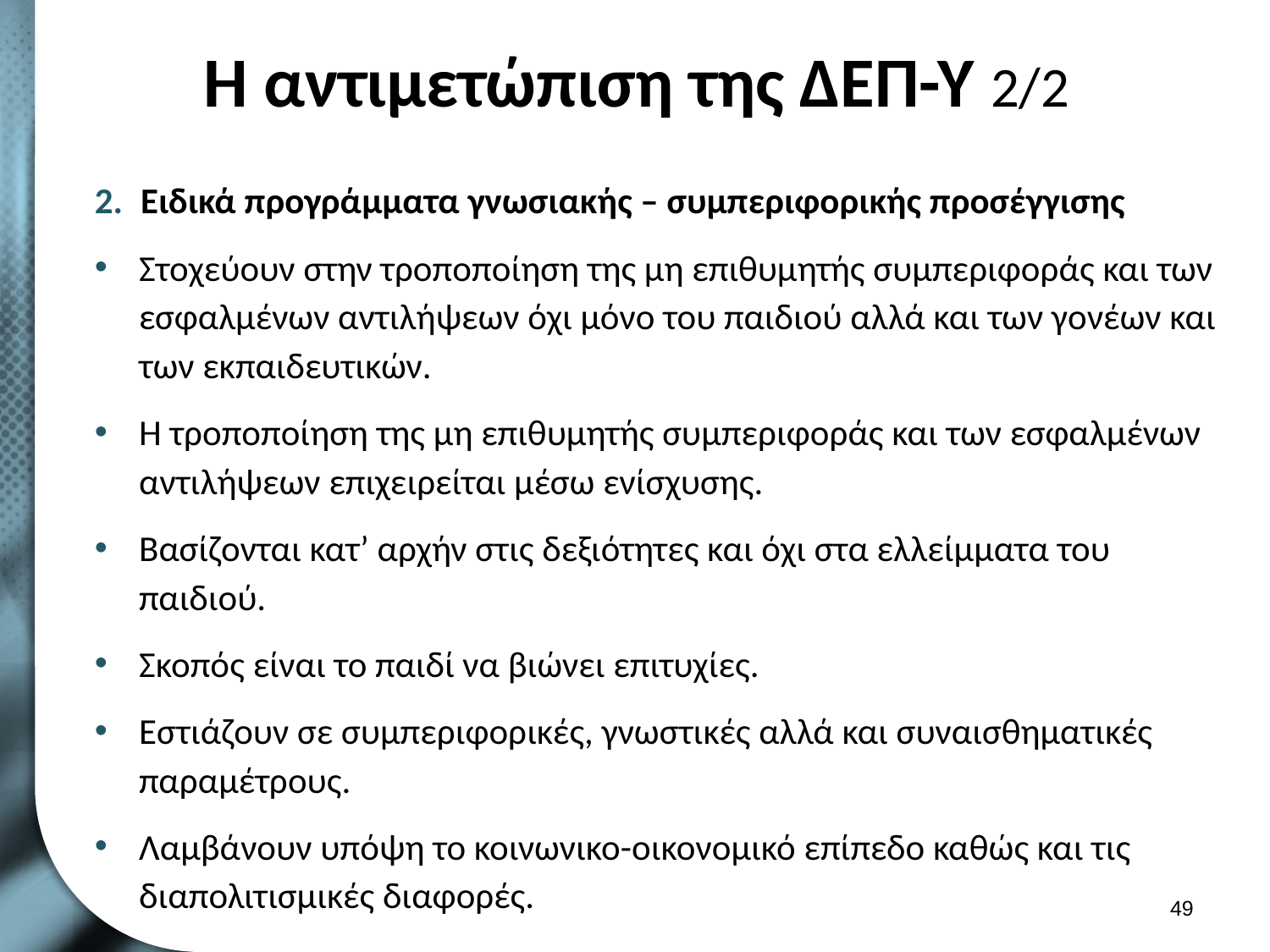

# Η αντιμετώπιση της ΔΕΠ-Υ 2/2
Ειδικά προγράμματα γνωσιακής – συμπεριφορικής προσέγγισης
Στοχεύουν στην τροποποίηση της μη επιθυμητής συμπεριφοράς και των εσφαλμένων αντιλήψεων όχι μόνο του παιδιού αλλά και των γονέων και των εκπαιδευτικών.
Η τροποποίηση της μη επιθυμητής συμπεριφοράς και των εσφαλμένων αντιλήψεων επιχειρείται μέσω ενίσχυσης.
Βασίζονται κατ’ αρχήν στις δεξιότητες και όχι στα ελλείμματα του παιδιού.
Σκοπός είναι το παιδί να βιώνει επιτυχίες.
Εστιάζουν σε συμπεριφορικές, γνωστικές αλλά και συναισθηματικές παραμέτρους.
Λαμβάνουν υπόψη το κοινωνικο-οικονομικό επίπεδο καθώς και τις διαπολιτισμικές διαφορές.
49